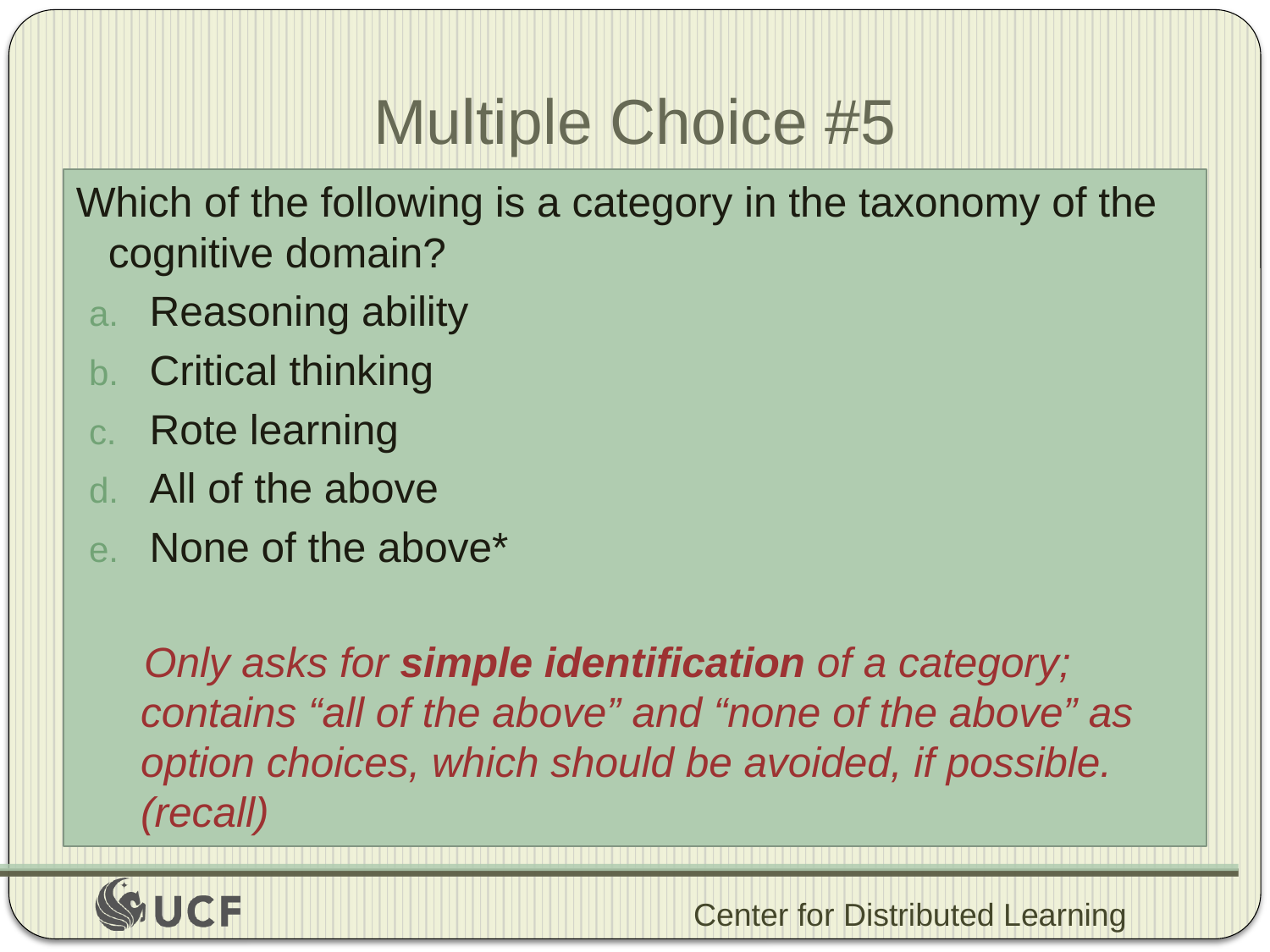

# Multiple Choice #5
Which of the following is a category in the taxonomy of the cognitive domain?
Reasoning ability
Critical thinking
Rote learning
All of the above
None of the above*

Only asks for simple identification of a category; contains “all of the above” and “none of the above” as option choices, which should be avoided, if possible. (recall)